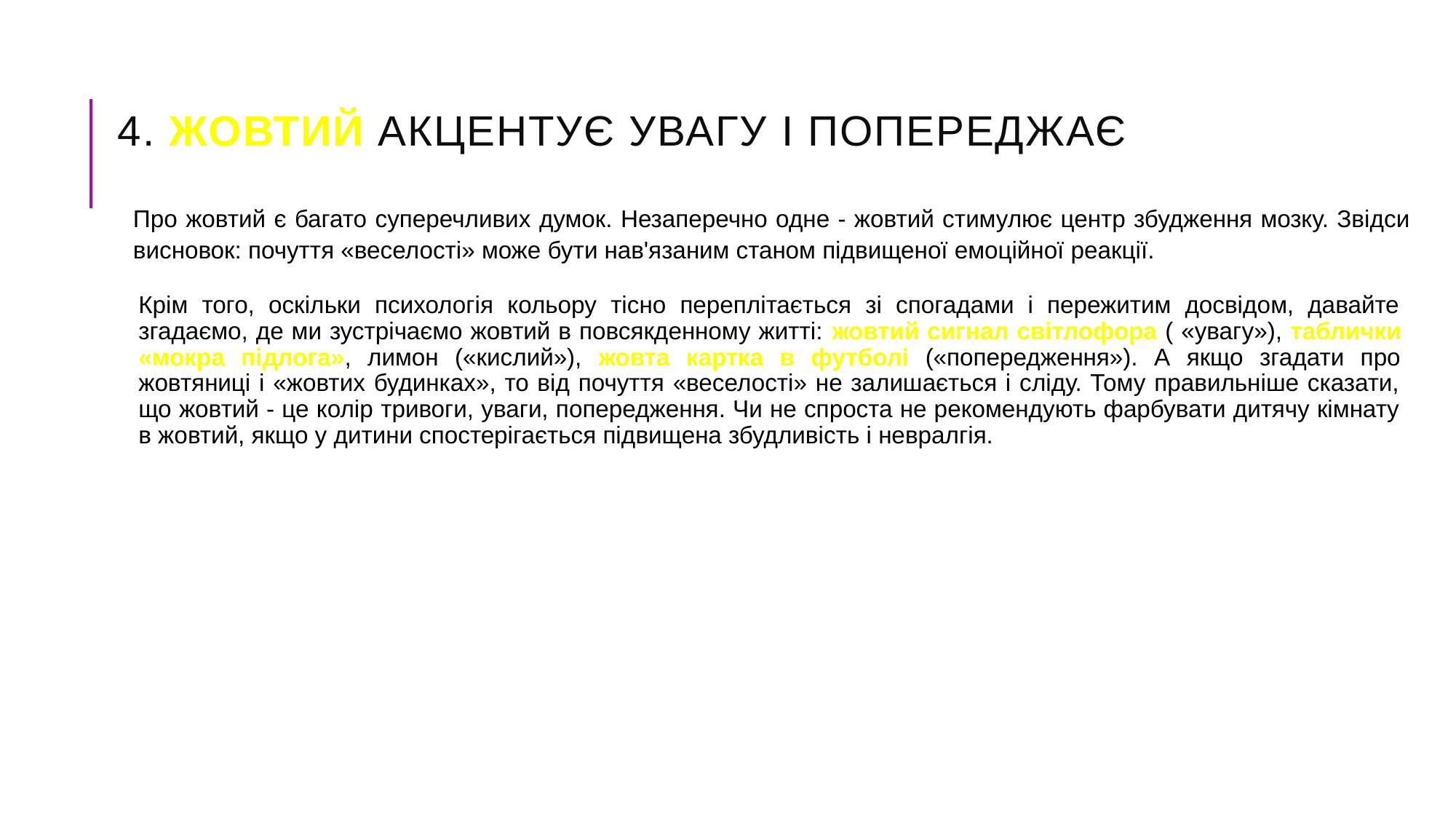

# 4. Жовтий акцентує увагу і попереджає
Про жовтий є багато суперечливих думок. Незаперечно одне - жовтий стимулює центр збудження мозку. Звідси висновок: почуття «веселості» може бути нав'язаним станом підвищеної емоційної реакції.
Крім того, оскільки психологія кольору тісно переплітається зі спогадами і пережитим досвідом, давайте згадаємо, де ми зустрічаємо жовтий в повсякденному житті: жовтий сигнал світлофора ( «увагу»), таблички «мокра підлога», лимон («кислий»), жовта картка в футболі («попередження»). А якщо згадати про жовтяниці і «жовтих будинках», то від почуття «веселості» не залишається і сліду. Тому правильніше сказати, що жовтий - це колір тривоги, уваги, попередження. Чи не спроста не рекомендують фарбувати дитячу кімнату в жовтий, якщо у дитини спостерігається підвищена збудливість і невралгія.